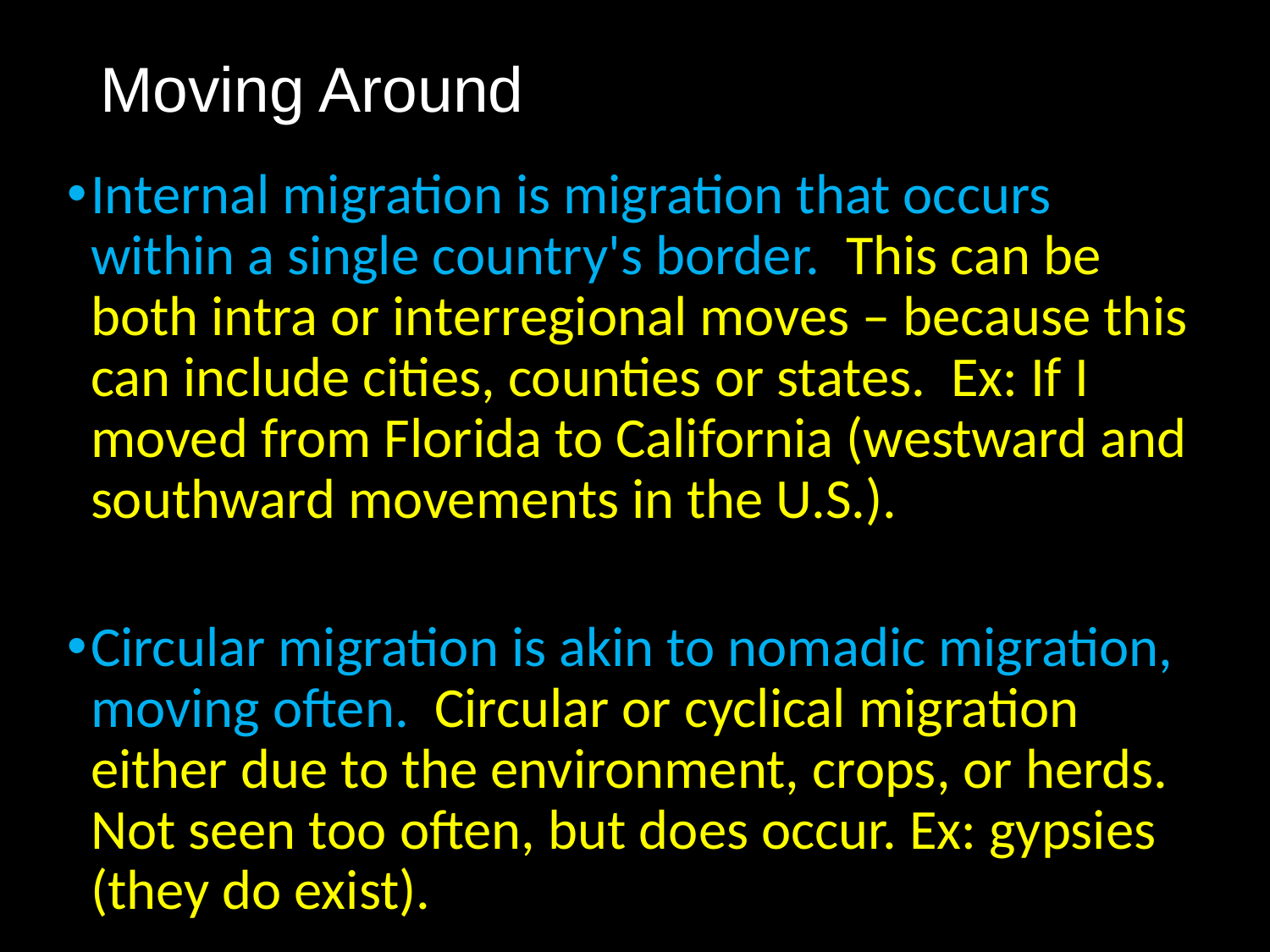

# Moving Around
Internal migration is migration that occurs within a single country's border.  This can be both intra or interregional moves – because this can include cities, counties or states.  Ex: If I moved from Florida to California (westward and southward movements in the U.S.).

Circular migration is akin to nomadic migration, moving often.  Circular or cyclical migration either due to the environment, crops, or herds. Not seen too often, but does occur. Ex: gypsies (they do exist).